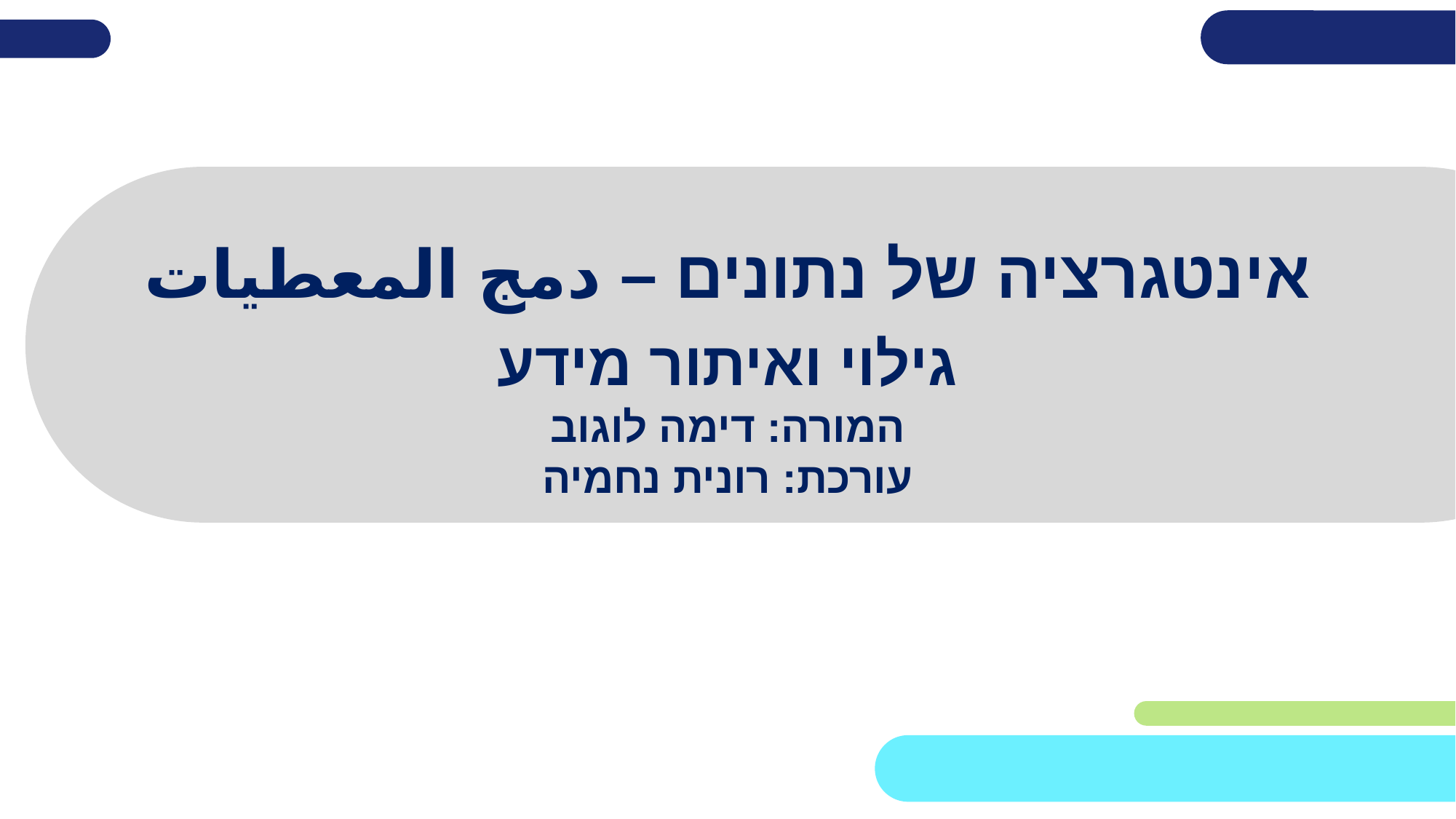

# אינטגרציה של נתונים – دمج المعطيات
גילוי ואיתור מידע

המורה: דימה לוגוב
עורכת: רונית נחמיה